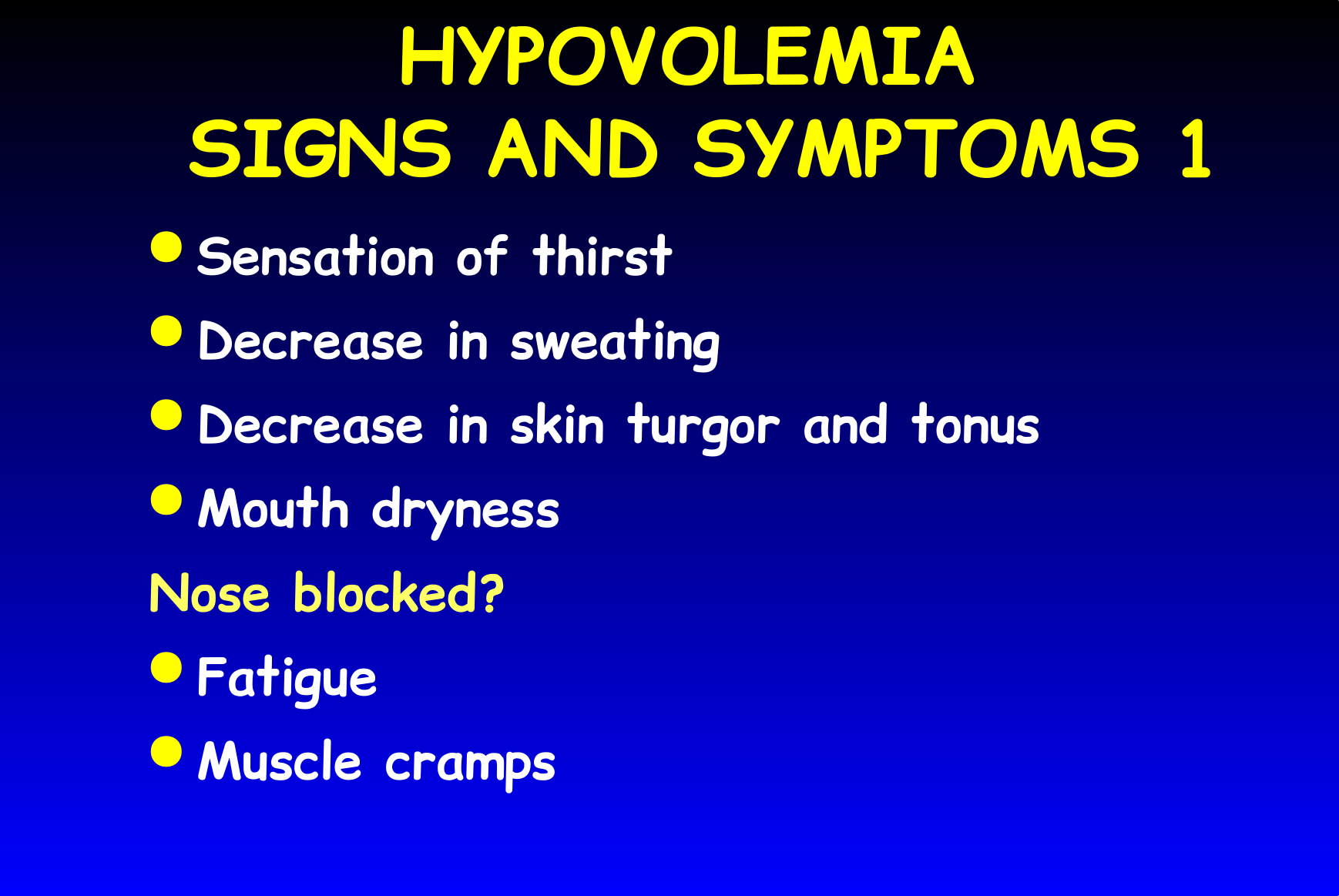

# HYPOVOLEMIA SIGNS AND SYMPTOMS 1
Sensation of thirst
Decrease in sweating
Decrease in skin turgor and tonus
Mouth dryness
Nose blocked?
Fatigue
Muscle cramps